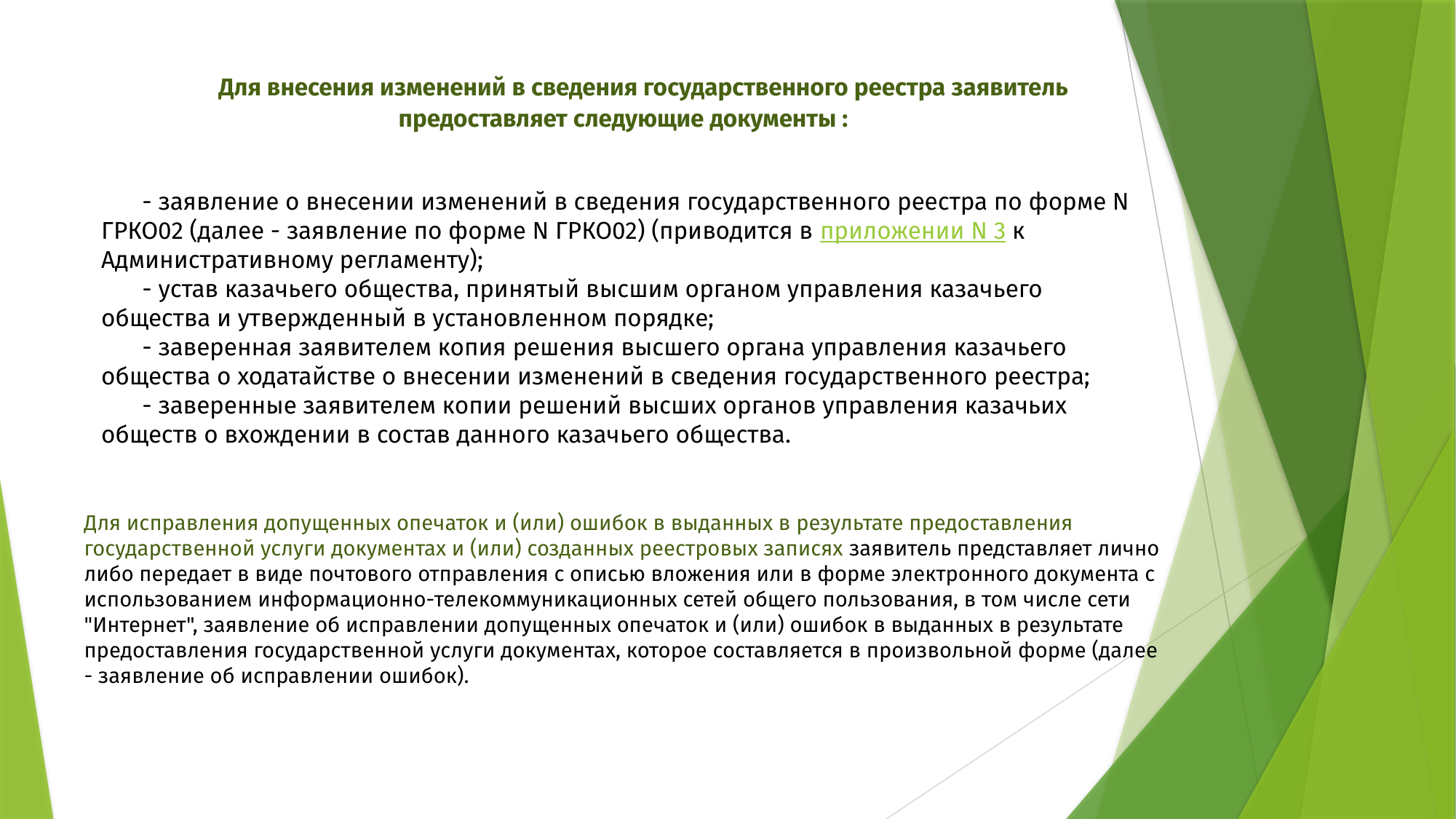

Для внесения изменений в сведения государственного реестра заявитель предоставляет следующие документы :

- заявление о внесении изменений в сведения государственного реестра по форме N ГРКО02 (далее - заявление по форме N ГРКО02) (приводится в приложении N 3 к Административному регламенту);
- устав казачьего общества, принятый высшим органом управления казачьего общества и утвержденный в установленном порядке;
- заверенная заявителем копия решения высшего органа управления казачьего общества о ходатайстве о внесении изменений в сведения государственного реестра;
- заверенные заявителем копии решений высших органов управления казачьих обществ о вхождении в состав данного казачьего общества.
Для исправления допущенных опечаток и (или) ошибок в выданных в результате предоставления государственной услуги документах и (или) созданных реестровых записях заявитель представляет лично либо передает в виде почтового отправления с описью вложения или в форме электронного документа с использованием информационно-телекоммуникационных сетей общего пользования, в том числе сети "Интернет", заявление об исправлении допущенных опечаток и (или) ошибок в выданных в результате предоставления государственной услуги документах, которое составляется в произвольной форме (далее - заявление об исправлении ошибок).